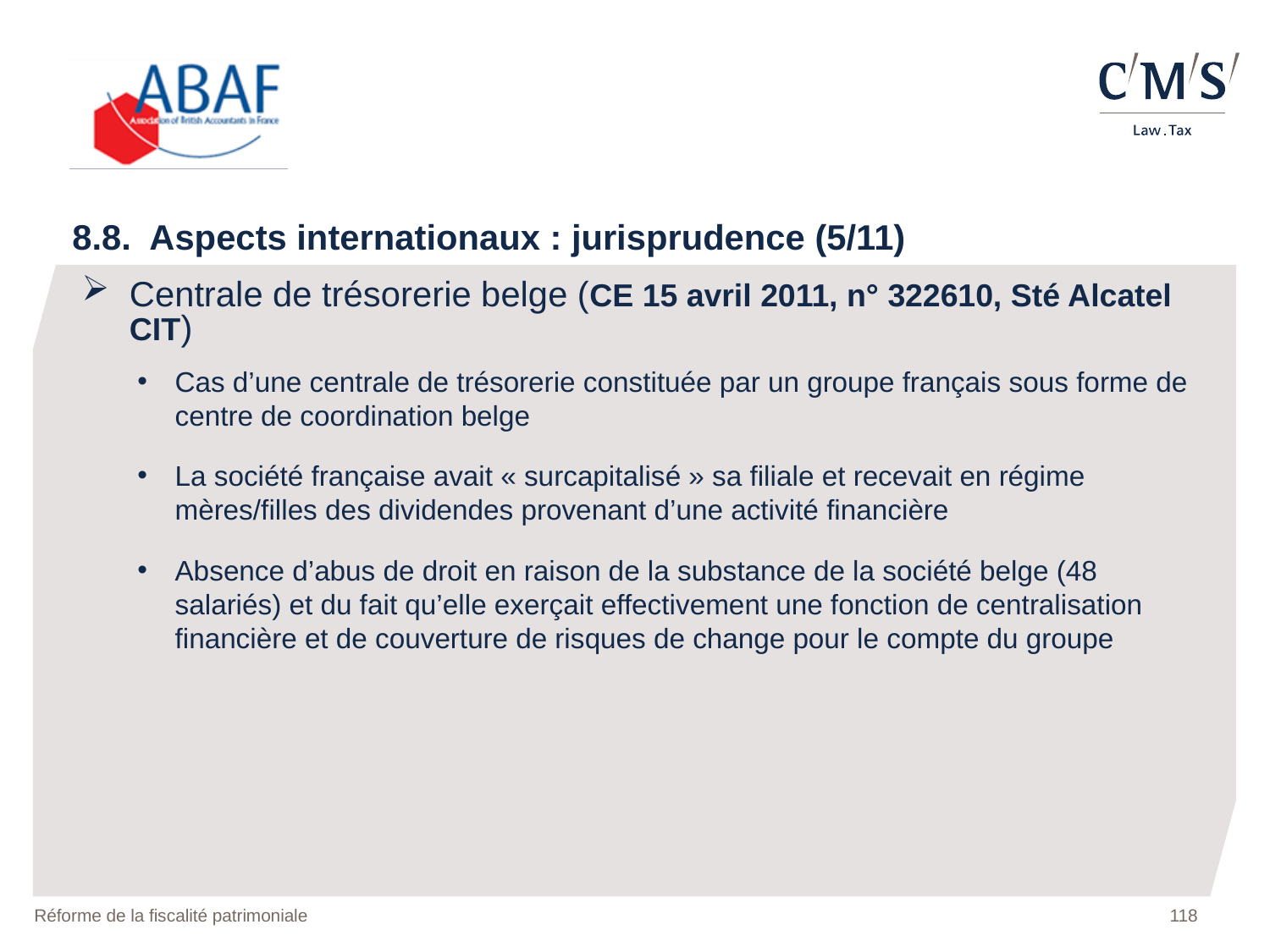

8.8.  Aspects internationaux : jurisprudence (5/11)
Centrale de trésorerie belge (CE 15 avril 2011, n° 322610, Sté Alcatel CIT)
Cas d’une centrale de trésorerie constituée par un groupe français sous forme de centre de coordination belge
La société française avait « surcapitalisé » sa filiale et recevait en régime mères/filles des dividendes provenant d’une activité financière
Absence d’abus de droit en raison de la substance de la société belge (48 salariés) et du fait qu’elle exerçait effectivement une fonction de centralisation financière et de couverture de risques de change pour le compte du groupe

Réforme de la fiscalité patrimoniale
118